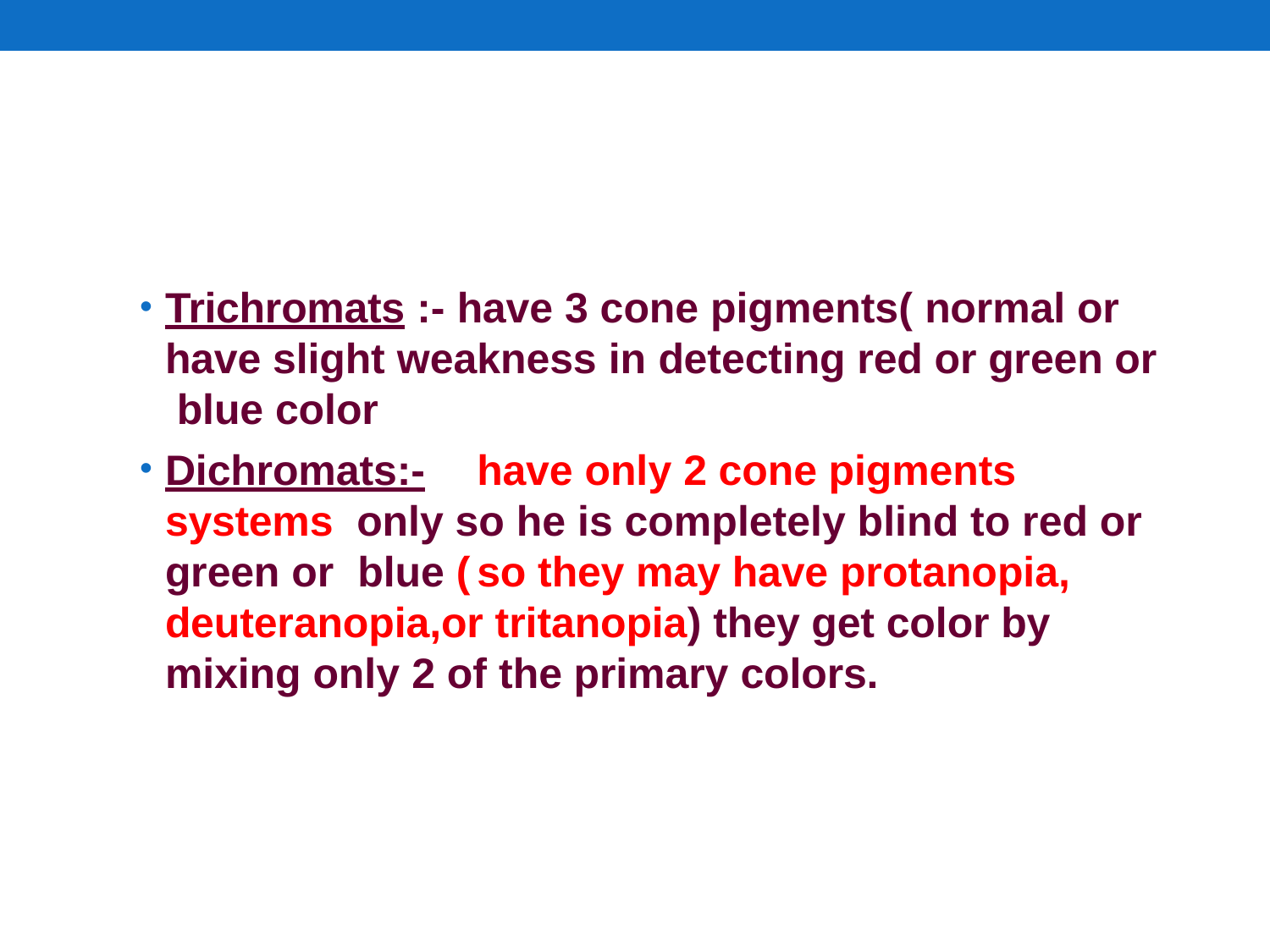

Trichromats :- have 3 cone pigments( normal or  have slight weakness in detecting red or green or  blue color
Dichromats:-	have only 2 cone pigments systems  only so he is completely blind to red or green or  blue (	so they may have protanopia,  deuteranopia,or tritanopia) they get color by  mixing only 2 of the primary colors.